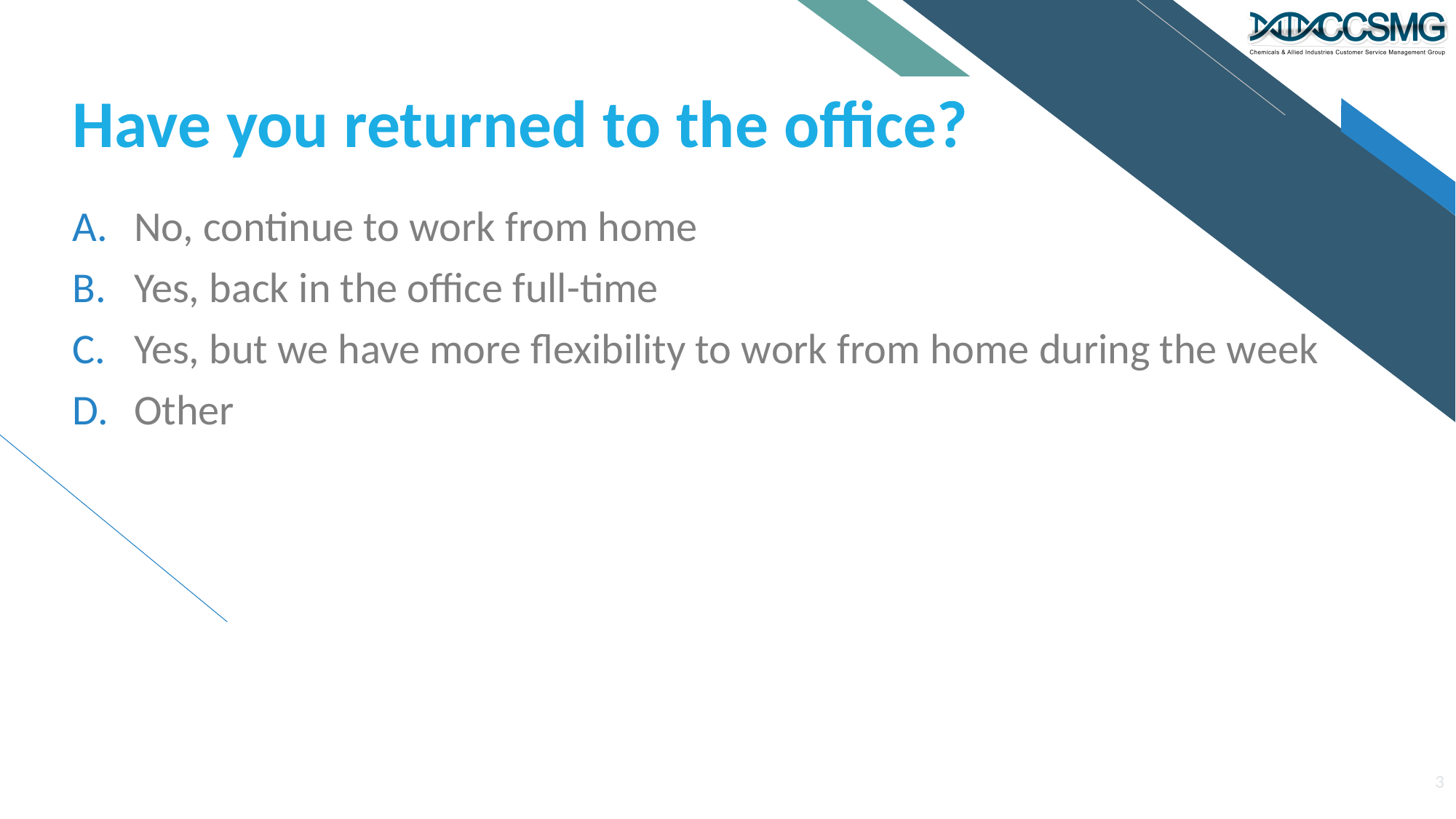

# Have you returned to the office?
No, continue to work from home
Yes, back in the office full-time
Yes, but we have more flexibility to work from home during the week
Other

3